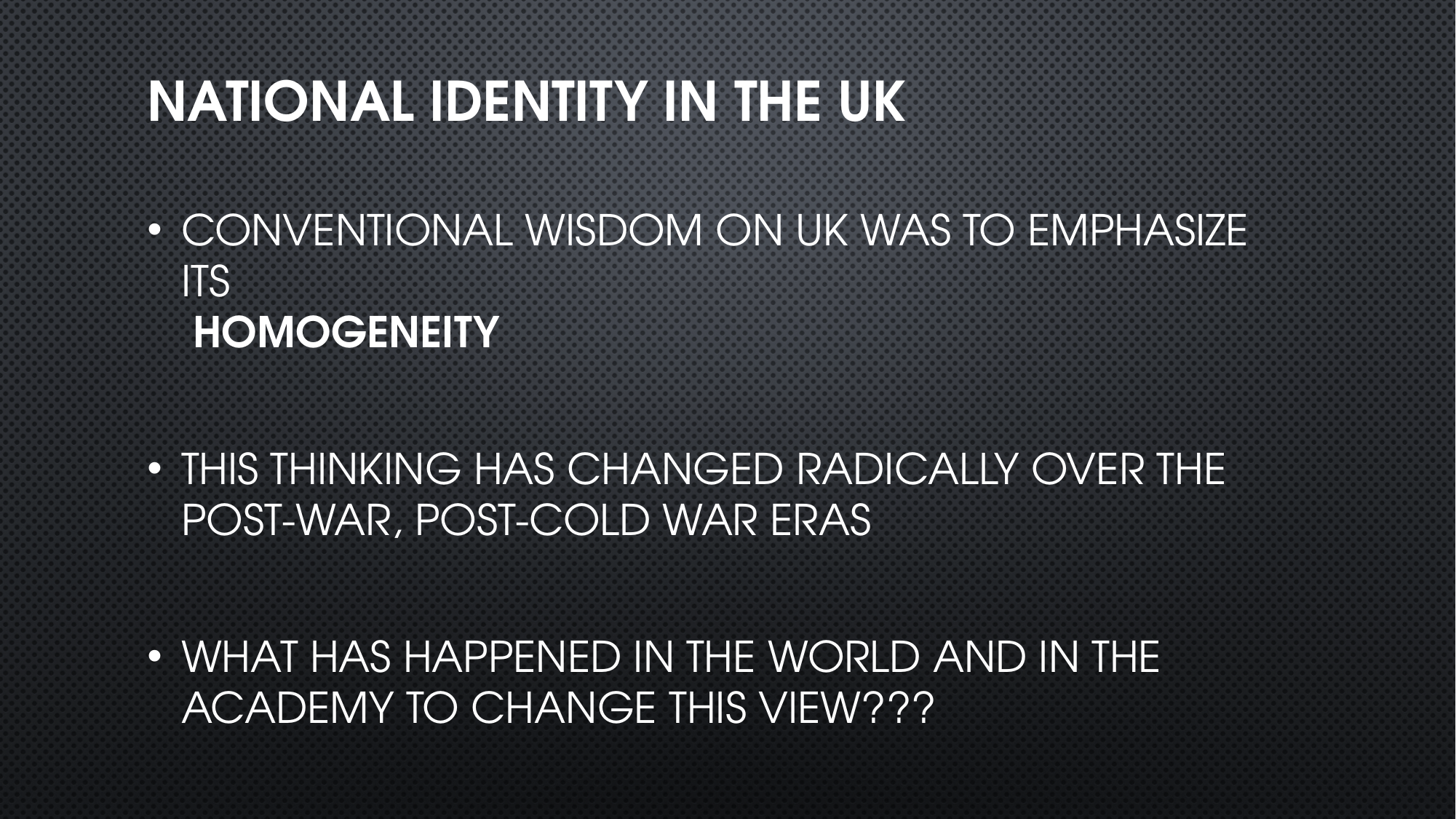

# National Identity in the UK
Conventional Wisdom on UK was to emphasize its
 Homogeneity

This thinking has changed radically over the post-war, Post-Cold War eras

What has happened in the world and in the academy to change this view???